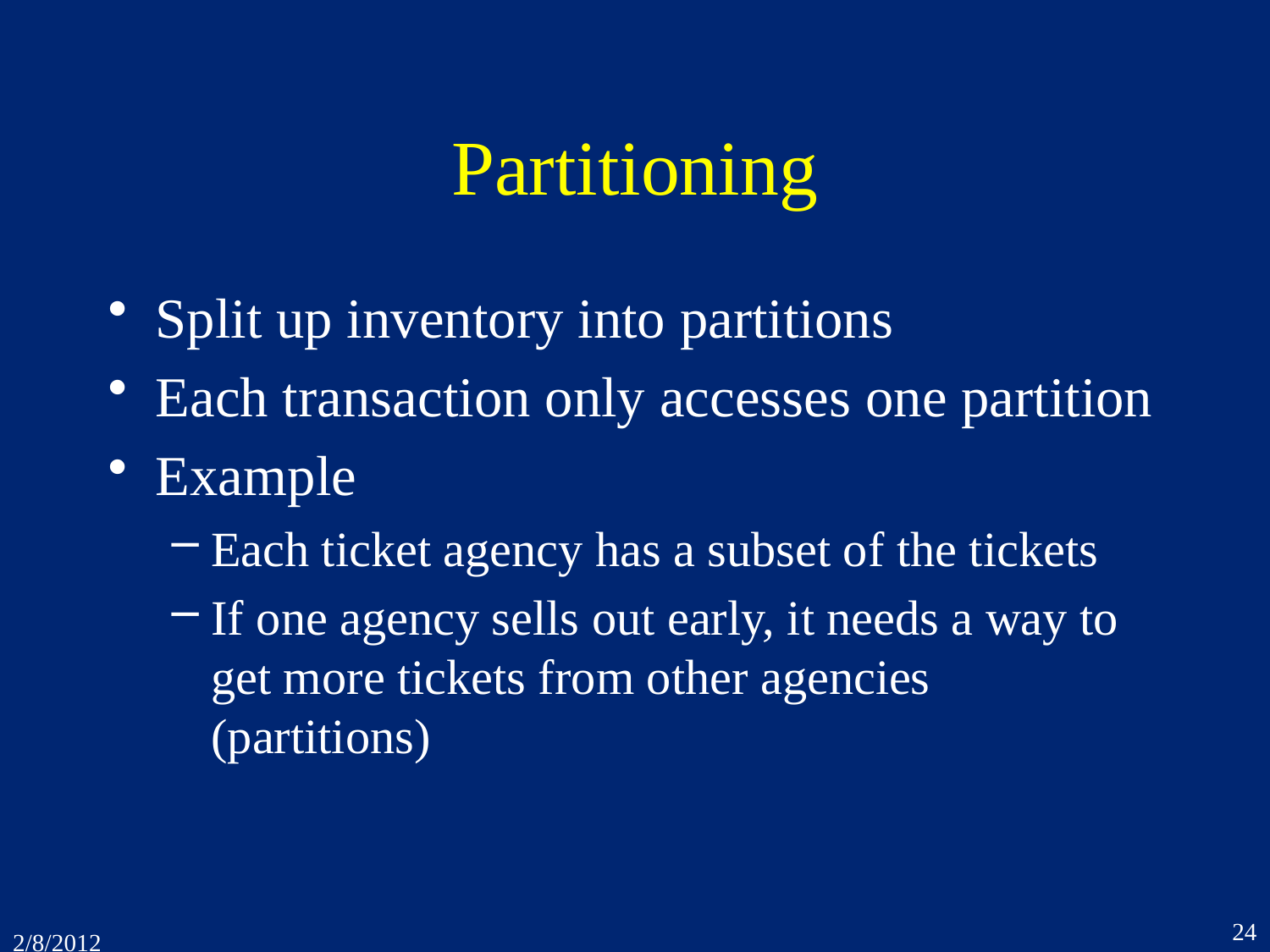

# Partitioning
Split up inventory into partitions
Each transaction only accesses one partition
Example
Each ticket agency has a subset of the tickets
If one agency sells out early, it needs a way to get more tickets from other agencies (partitions)
24
2/8/2012